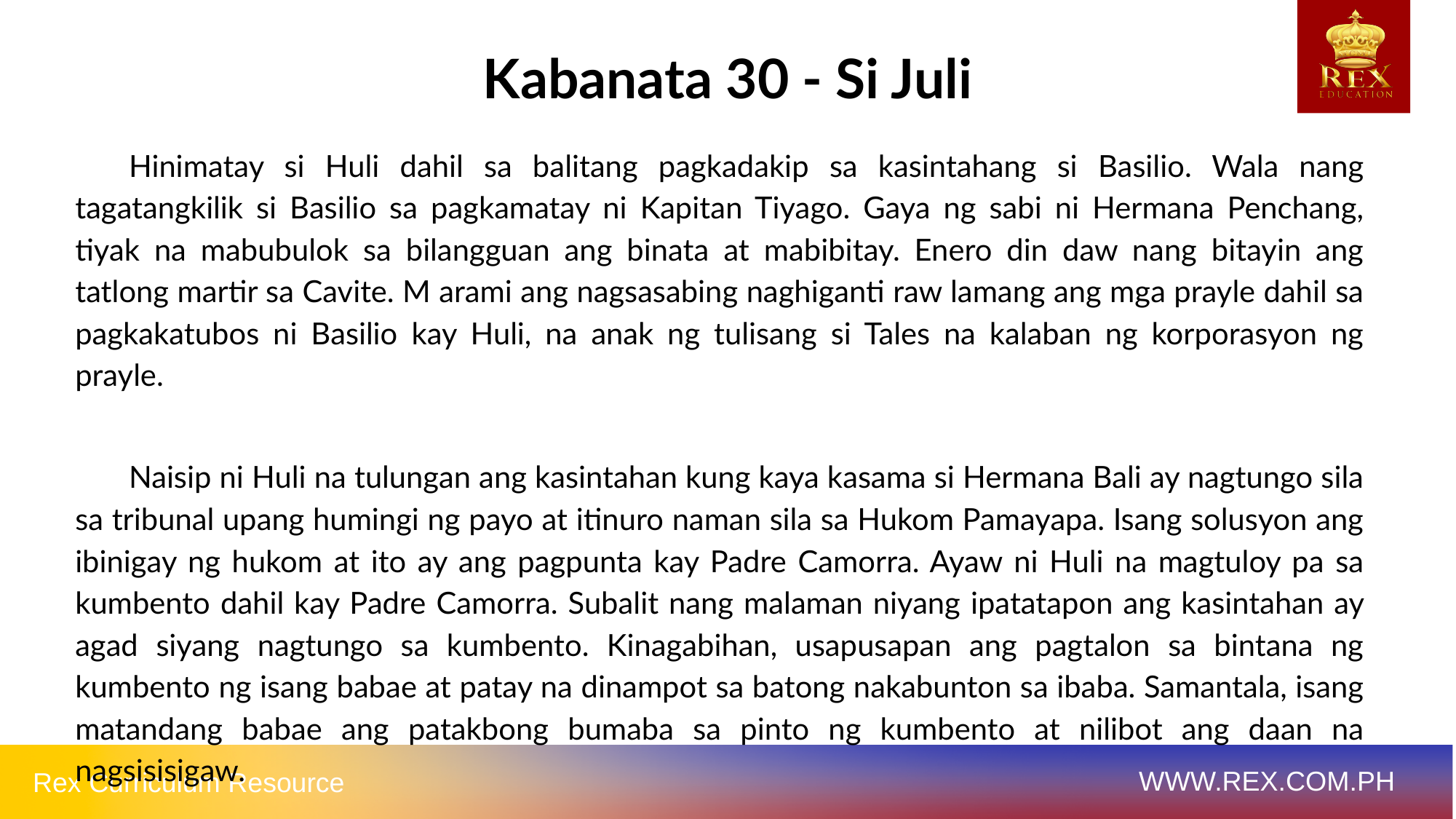

Kabanata 30 - Si Juli
	Hinimatay si Huli dahil sa balitang pagkadakip sa kasintahang si Basilio. Wala nang tagatangkilik si Basilio sa pagkamatay ni Kapitan Tiyago. Gaya ng sabi ni Hermana Penchang, tiyak na mabubulok sa bilangguan ang binata at mabibitay. Enero din daw nang bitayin ang tatlong martir sa Cavite. M arami ang nagsasabing naghiganti raw lamang ang mga prayle dahil sa pagkakatubos ni Basilio kay Huli, na anak ng tulisang si Tales na kalaban ng korporasyon ng prayle.

	Naisip ni Huli na tulungan ang kasintahan kung kaya kasama si Hermana Bali ay nagtungo sila sa tribunal upang humingi ng payo at itinuro naman sila sa Hukom Pamayapa. Isang solusyon ang ibinigay ng hukom at ito ay ang pagpunta kay Padre Camorra. Ayaw ni Huli na magtuloy pa sa kumbento dahil kay Padre Camorra. Subalit nang malaman niyang ipatatapon ang kasintahan ay agad siyang nagtungo sa kumbento. Kinagabihan, usapusapan ang pagtalon sa bintana ng kumbento ng isang babae at patay na dinampot sa batong nakabunton sa ibaba. Samantala, isang matandang babae ang patakbong bumaba sa pinto ng kumbento at nilibot ang daan na nagsisisigaw.